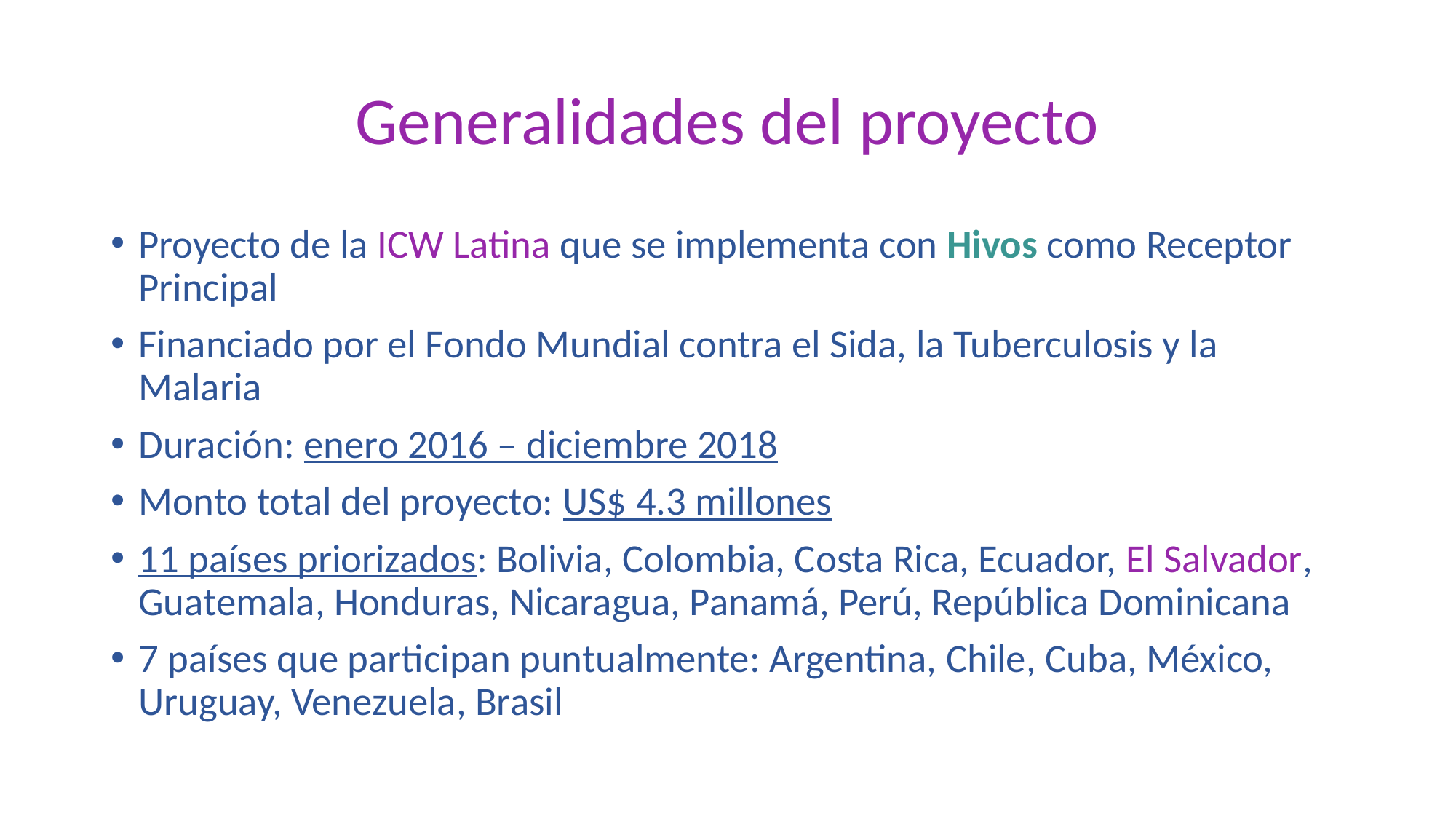

# Generalidades del proyecto
Proyecto de la ICW Latina que se implementa con Hivos como Receptor Principal
Financiado por el Fondo Mundial contra el Sida, la Tuberculosis y la Malaria
Duración: enero 2016 – diciembre 2018
Monto total del proyecto: US$ 4.3 millones
11 países priorizados: Bolivia, Colombia, Costa Rica, Ecuador, El Salvador, Guatemala, Honduras, Nicaragua, Panamá, Perú, República Dominicana
7 países que participan puntualmente: Argentina, Chile, Cuba, México, Uruguay, Venezuela, Brasil